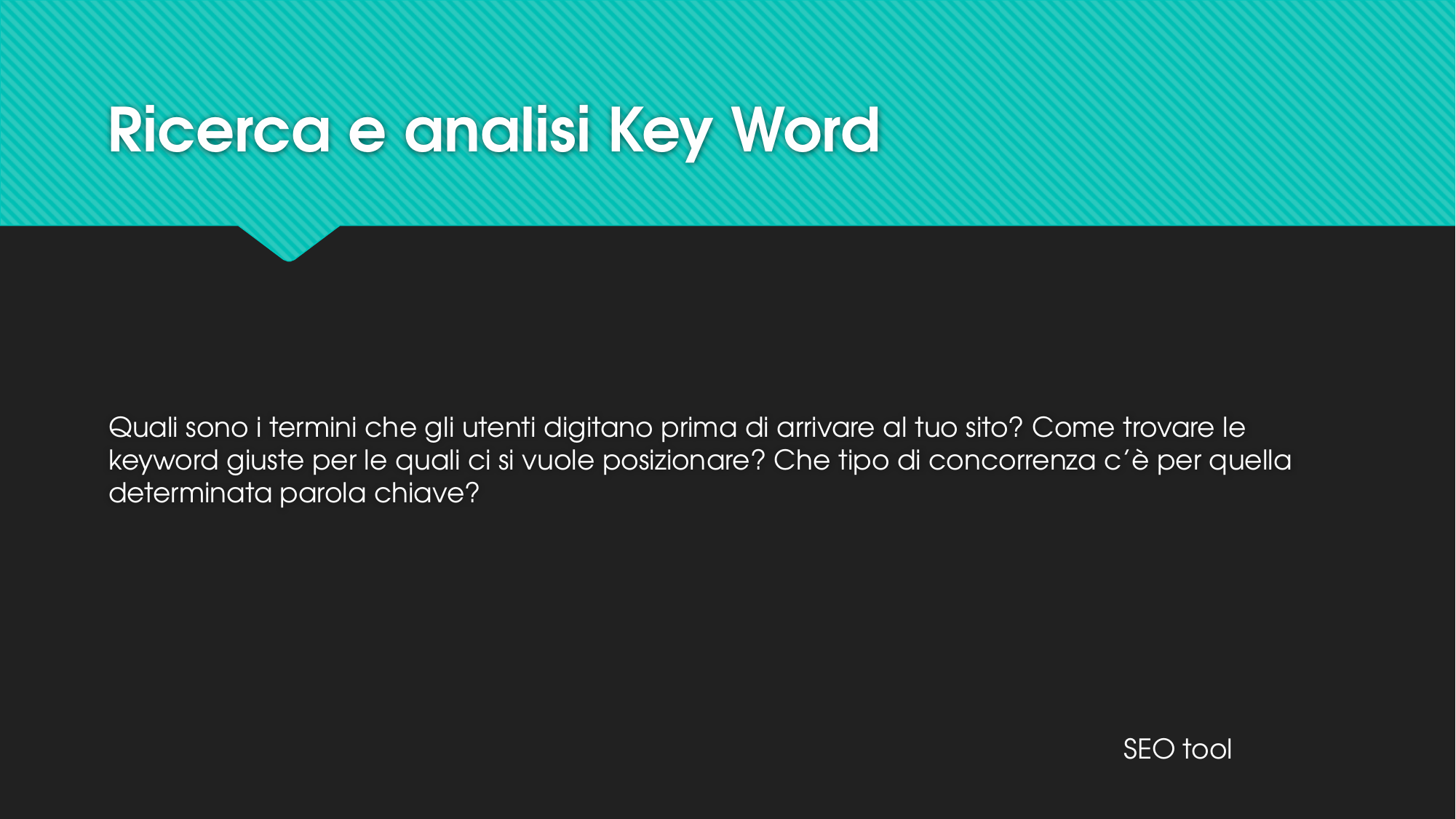

# Ricerca e analisi Key Word
Quali sono i termini che gli utenti digitano prima di arrivare al tuo sito? Come trovare le keyword giuste per le quali ci si vuole posizionare? Che tipo di concorrenza c’è per quella determinata parola chiave?

SEO tool